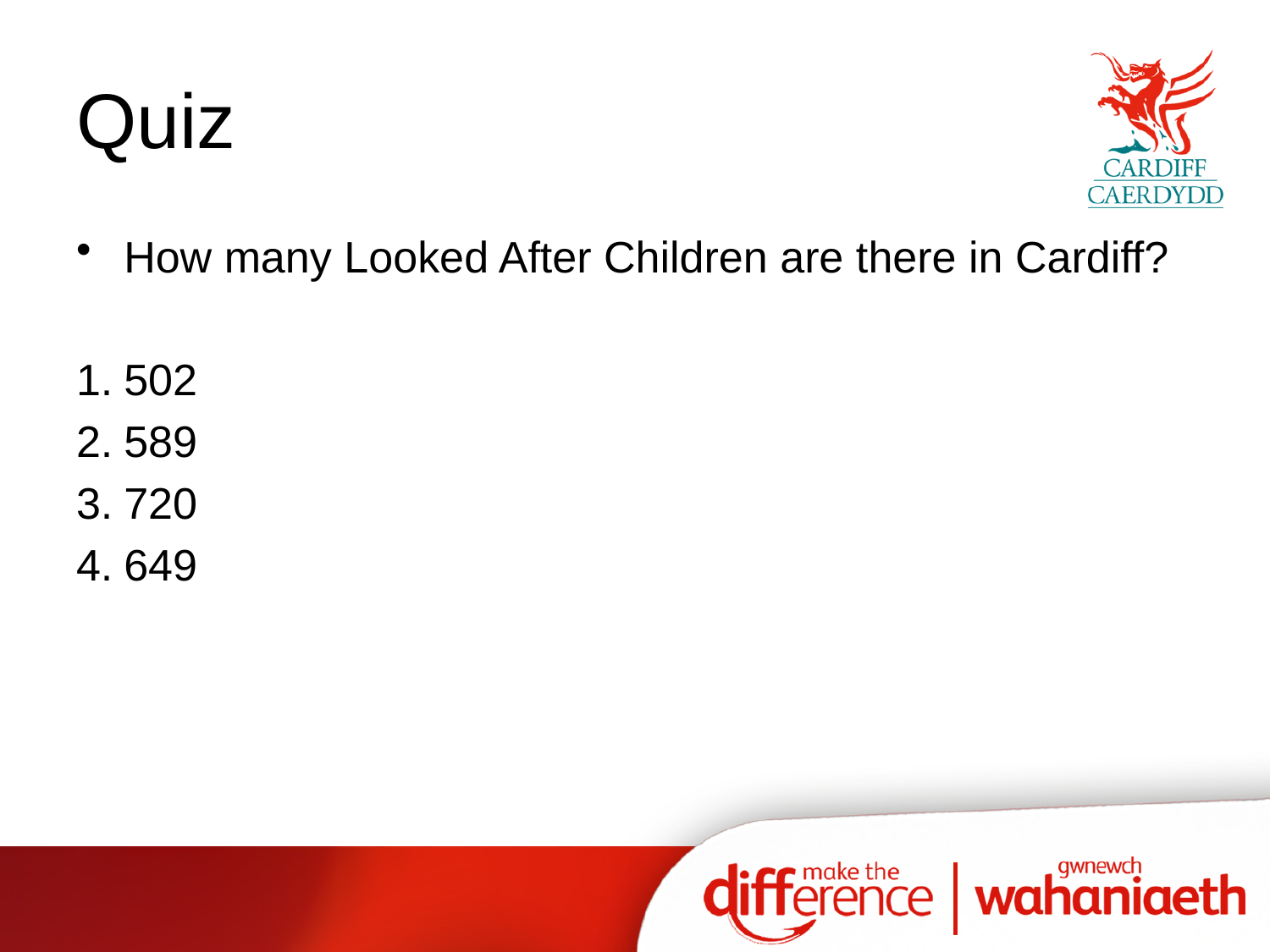

# Quiz
How many Looked After Children are there in Cardiff?

502
589
720
649